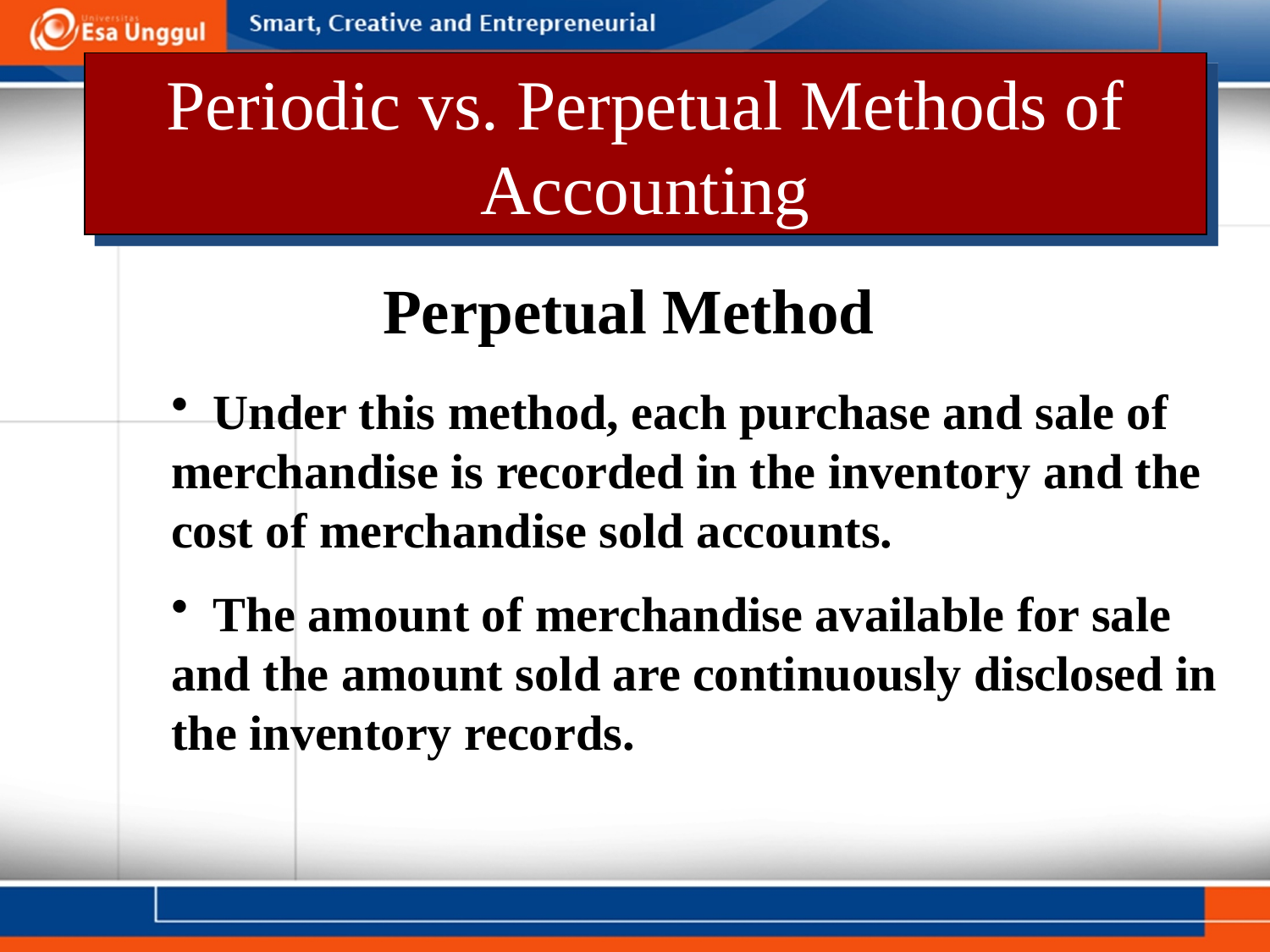

Periodic vs. Perpetual Methods of Accounting
Perpetual Method
  Under this method, each purchase and sale of merchandise is recorded in the inventory and the cost of merchandise sold accounts.
  The amount of merchandise available for sale and the amount sold are continuously disclosed in the inventory records.